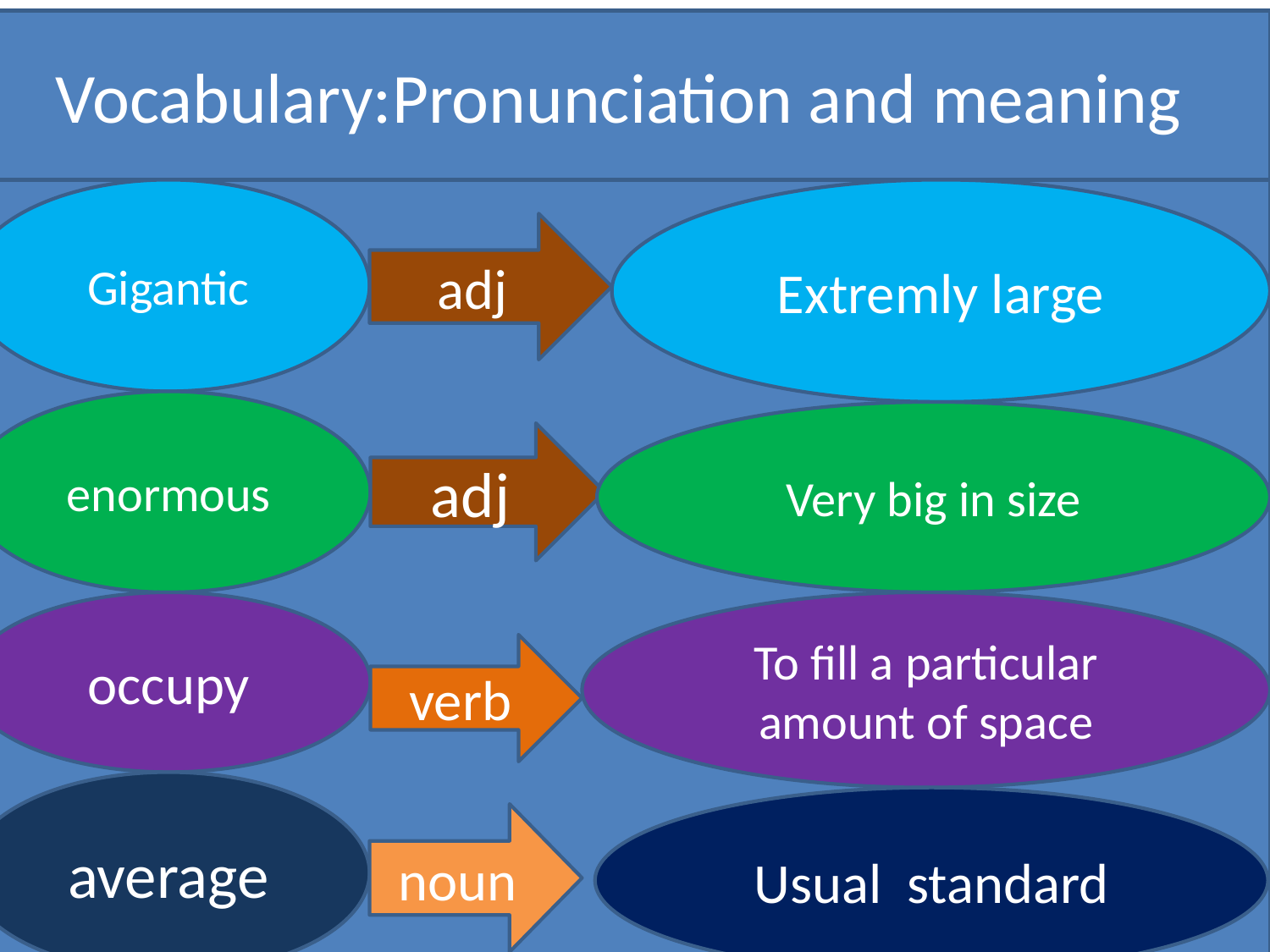

Vocabulary:Pronunciation and meaning

Gigantic
Extremly large
adj
enormous
Very big in size
adj
occupy
To fill a particular amount of space
verb
average
Usual  standard
noun